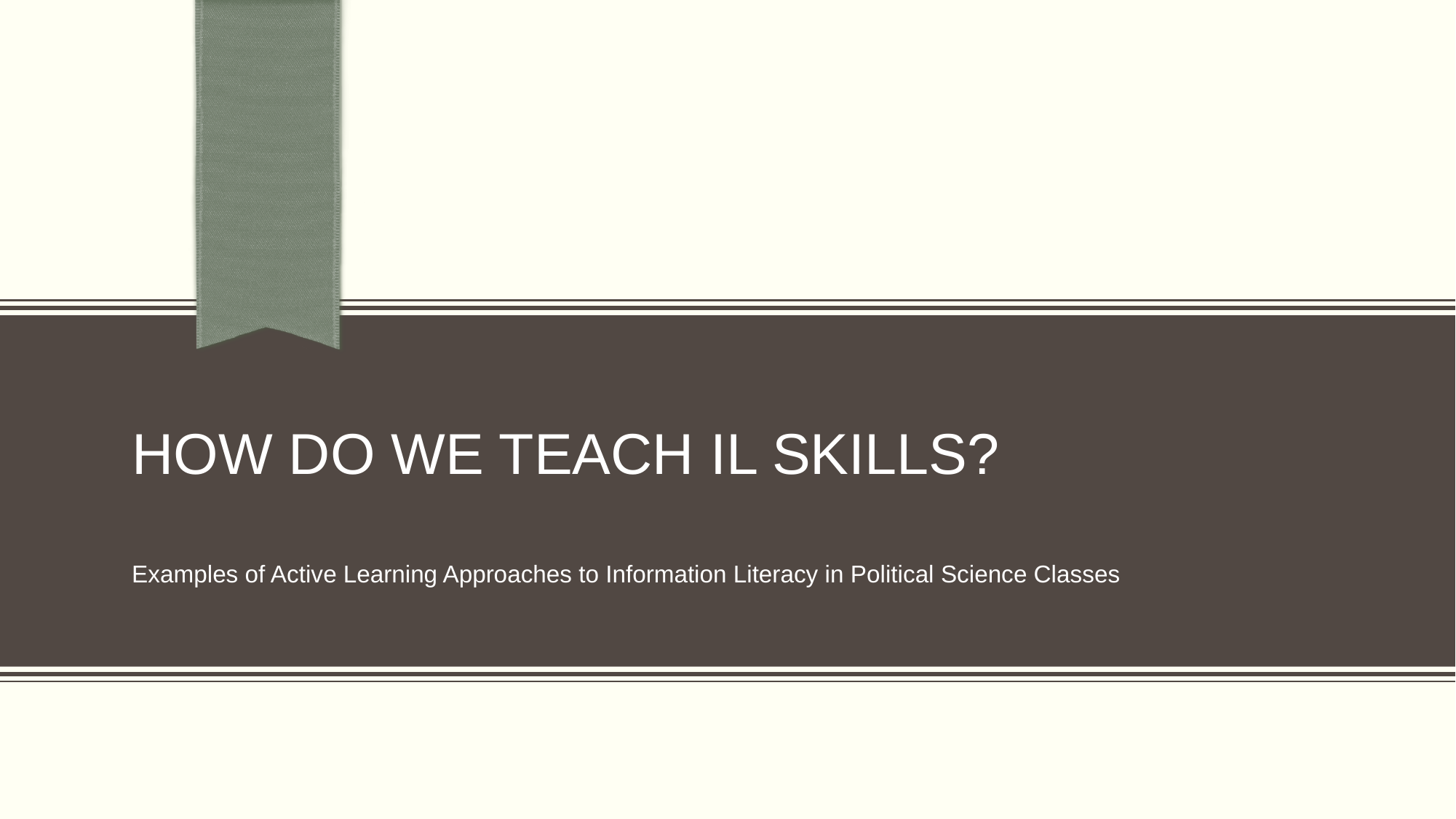

# How do we teach IL Skills?
Examples of Active Learning Approaches to Information Literacy in Political Science Classes